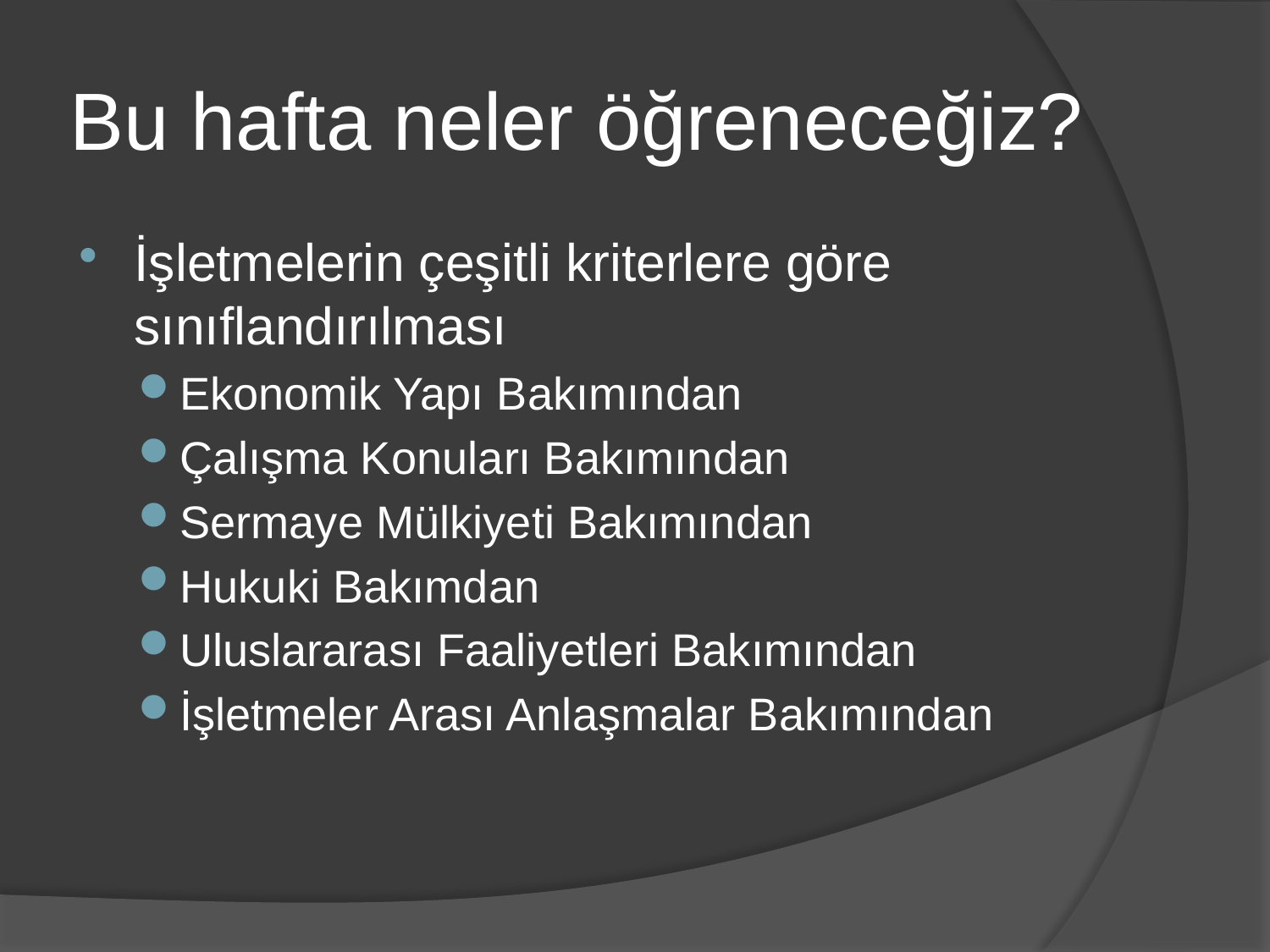

# Bu hafta neler öğreneceğiz?
İşletmelerin çeşitli kriterlere göre sınıflandırılması
Ekonomik Yapı Bakımından
Çalışma Konuları Bakımından
Sermaye Mülkiyeti Bakımından
Hukuki Bakımdan
Uluslararası Faaliyetleri Bakımından
İşletmeler Arası Anlaşmalar Bakımından